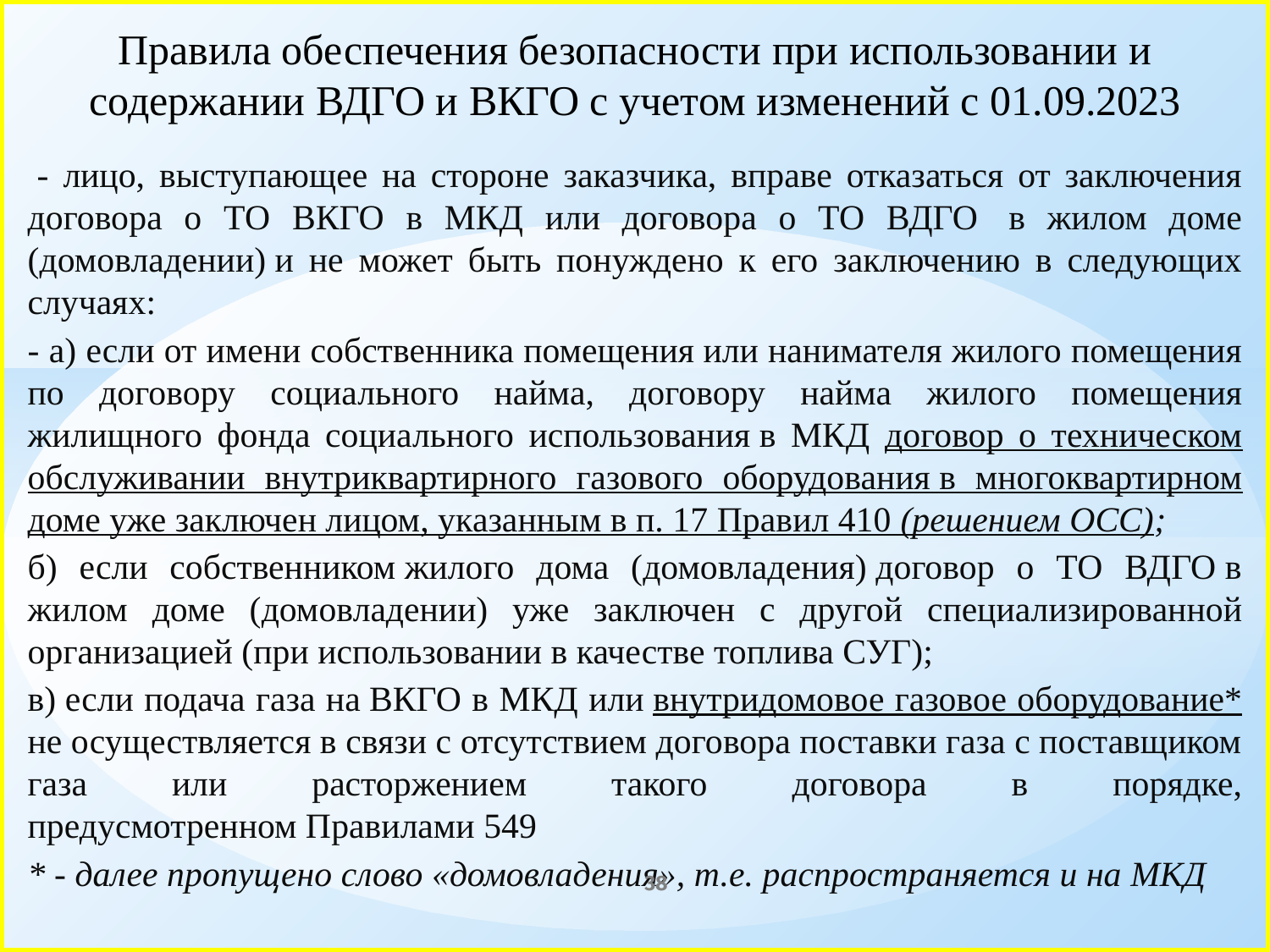

# Правила обеспечения безопасности при использовании и содержании ВДГО и ВКГО с учетом изменений с 01.09.2023
 - лицо, выступающее на стороне заказчика, вправе отказаться от заключения договора о ТО ВКГО в МКД или договора о ТО ВДГО  в жилом доме (домовладении) и не может быть понуждено к его заключению в следующих случаях:
- а) если от имени собственника помещения или нанимателя жилого помещения по договору социального найма, договору найма жилого помещения жилищного фонда социального использования в МКД договор о техническом обслуживании внутриквартирного газового оборудования в многоквартирном доме уже заключен лицом, указанным в п. 17 Правил 410 (решением ОСС);
б) если собственником жилого дома (домовладения) договор о ТО ВДГО в жилом доме (домовладении) уже заключен с другой специализированной организацией (при использовании в качестве топлива СУГ);
в) если подача газа на ВКГО в МКД или внутридомовое газовое оборудование* не осуществляется в связи с отсутствием договора поставки газа с поставщиком газа или расторжением такого договора в порядке, предусмотренном Правилами 549
* - далее пропущено слово «домовладения», т.е. распространяется и на МКД

38